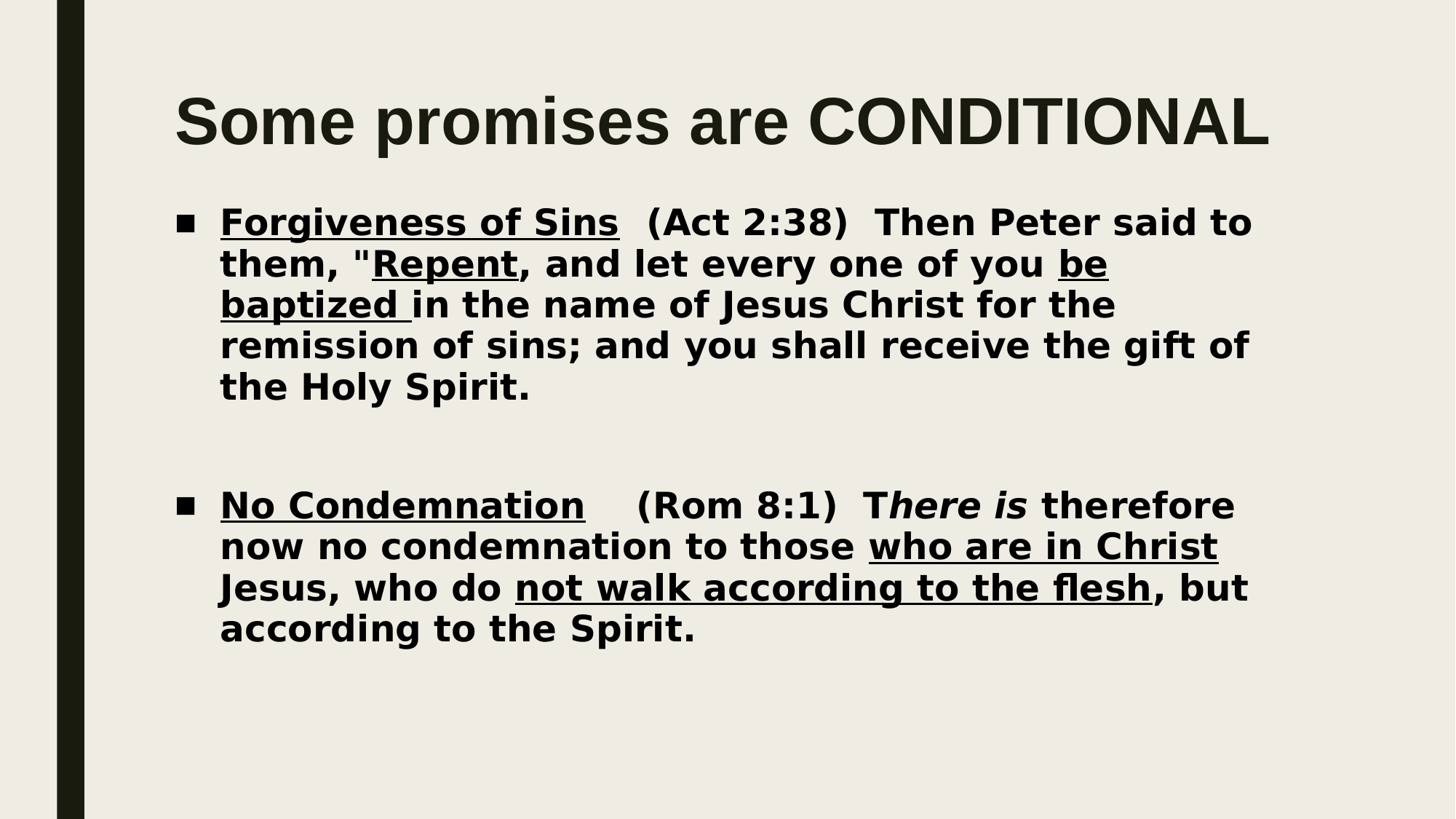

# Some promises are CONDITIONAL
Forgiveness of Sins   (Act 2:38)  Then Peter said to them, "Repent, and let every one of you be baptized in the name of Jesus Christ for the remission of sins; and you shall receive the gift of the Holy Spirit.

No Condemnation    (Rom 8:1)  There is therefore now no condemnation to those who are in Christ Jesus, who do not walk according to the flesh, but according to the Spirit.